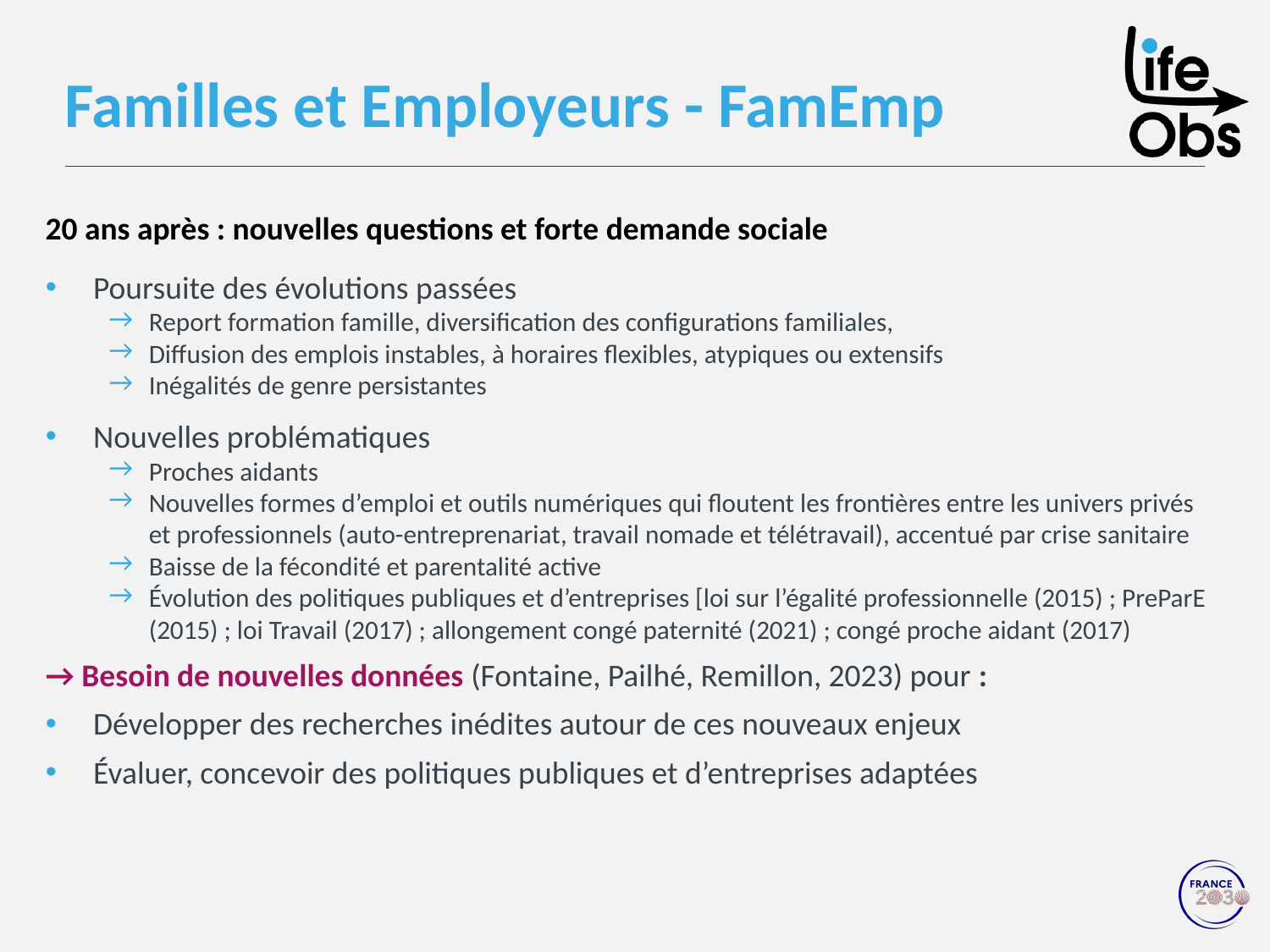

# Familles et Employeurs - FamEmp
20 ans après : nouvelles questions et forte demande sociale
Poursuite des évolutions passées
Report formation famille, diversification des configurations familiales,
Diffusion des emplois instables, à horaires flexibles, atypiques ou extensifs
Inégalités de genre persistantes

Nouvelles problématiques
Proches aidants
Nouvelles formes d’emploi et outils numériques qui floutent les frontières entre les univers privés et professionnels (auto-entreprenariat, travail nomade et télétravail), accentué par crise sanitaire
Baisse de la fécondité et parentalité active
Évolution des politiques publiques et d’entreprises [loi sur l’égalité professionnelle (2015) ; PreParE (2015) ; loi Travail (2017) ; allongement congé paternité (2021) ; congé proche aidant (2017)
→ Besoin de nouvelles données (Fontaine, Pailhé, Remillon, 2023) pour :
Développer des recherches inédites autour de ces nouveaux enjeux
Évaluer, concevoir des politiques publiques et d’entreprises adaptées